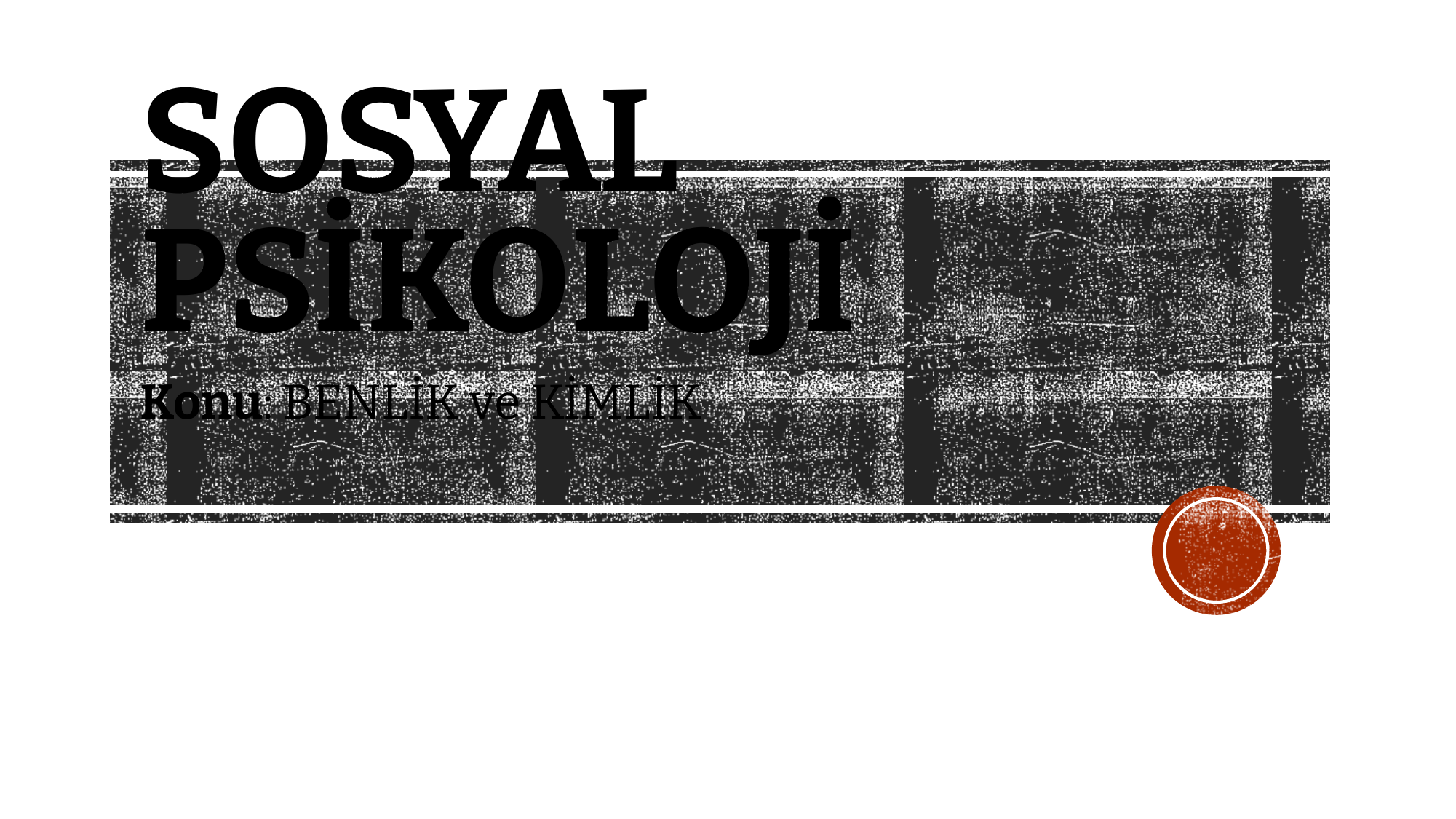

# Sosyal Psikoloji
Konu: BENLİK ve KİMLİK